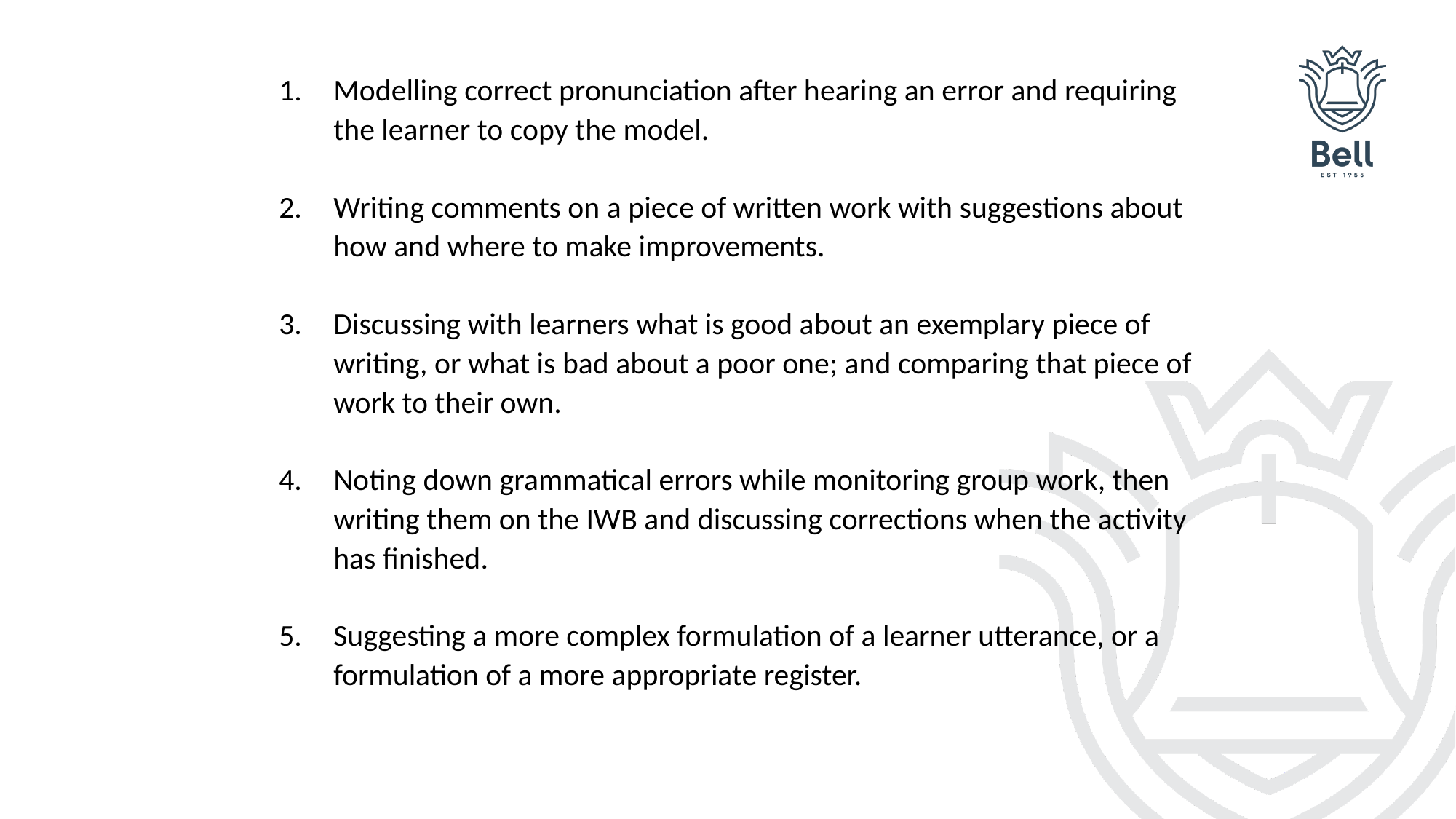

Modelling correct pronunciation after hearing an error and requiring the learner to copy the model.

Writing comments on a piece of written work with suggestions about how and where to make improvements.

Discussing with learners what is good about an exemplary piece of writing, or what is bad about a poor one; and comparing that piece of work to their own.

Noting down grammatical errors while monitoring group work, then writing them on the IWB and discussing corrections when the activity has finished.

Suggesting a more complex formulation of a learner utterance, or a formulation of a more appropriate register.